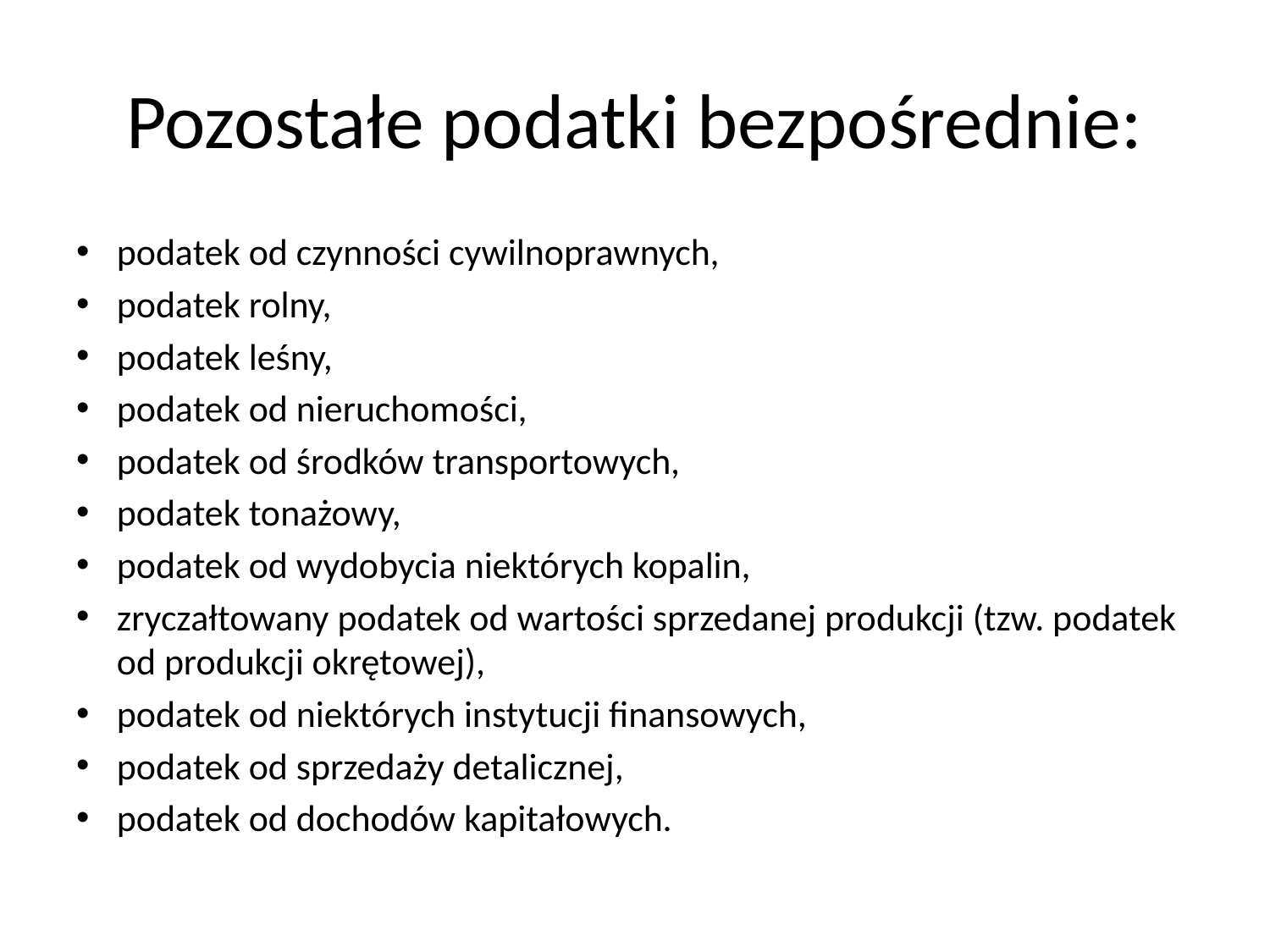

# Pozostałe podatki bezpośrednie:
podatek od czynności cywilnoprawnych,
podatek rolny,
podatek leśny,
podatek od nieruchomości,
podatek od środków transportowych,
podatek tonażowy,
podatek od wydobycia niektórych kopalin,
zryczałtowany podatek od wartości sprzedanej produkcji (tzw. podatek od produkcji okrętowej),
podatek od niektórych instytucji finansowych,
podatek od sprzedaży detalicznej,
podatek od dochodów kapitałowych.